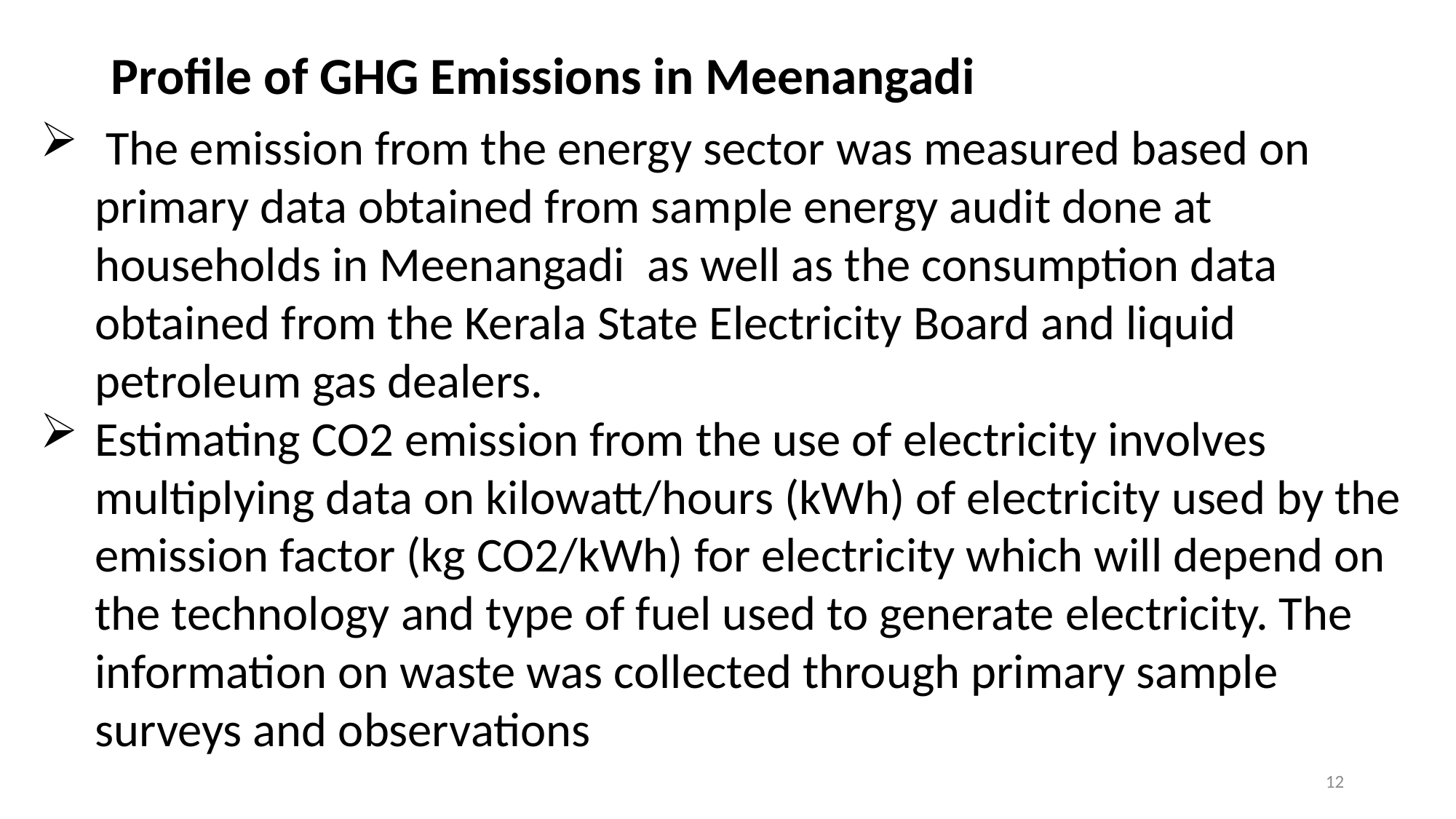

# Profile of GHG Emissions in Meenangadi
 The emission from the energy sector was measured based on primary data obtained from sample energy audit done at households in Meenangadi  as well as the consumption data obtained from the Kerala State Electricity Board and liquid petroleum gas dealers.
Estimating CO2 emission from the use of electricity involves multiplying data on kilowatt/hours (kWh) of electricity used by the emission factor (kg CO2/kWh) for electricity which will depend on the technology and type of fuel used to generate electricity. The information on waste was collected through primary sample surveys and observations

12